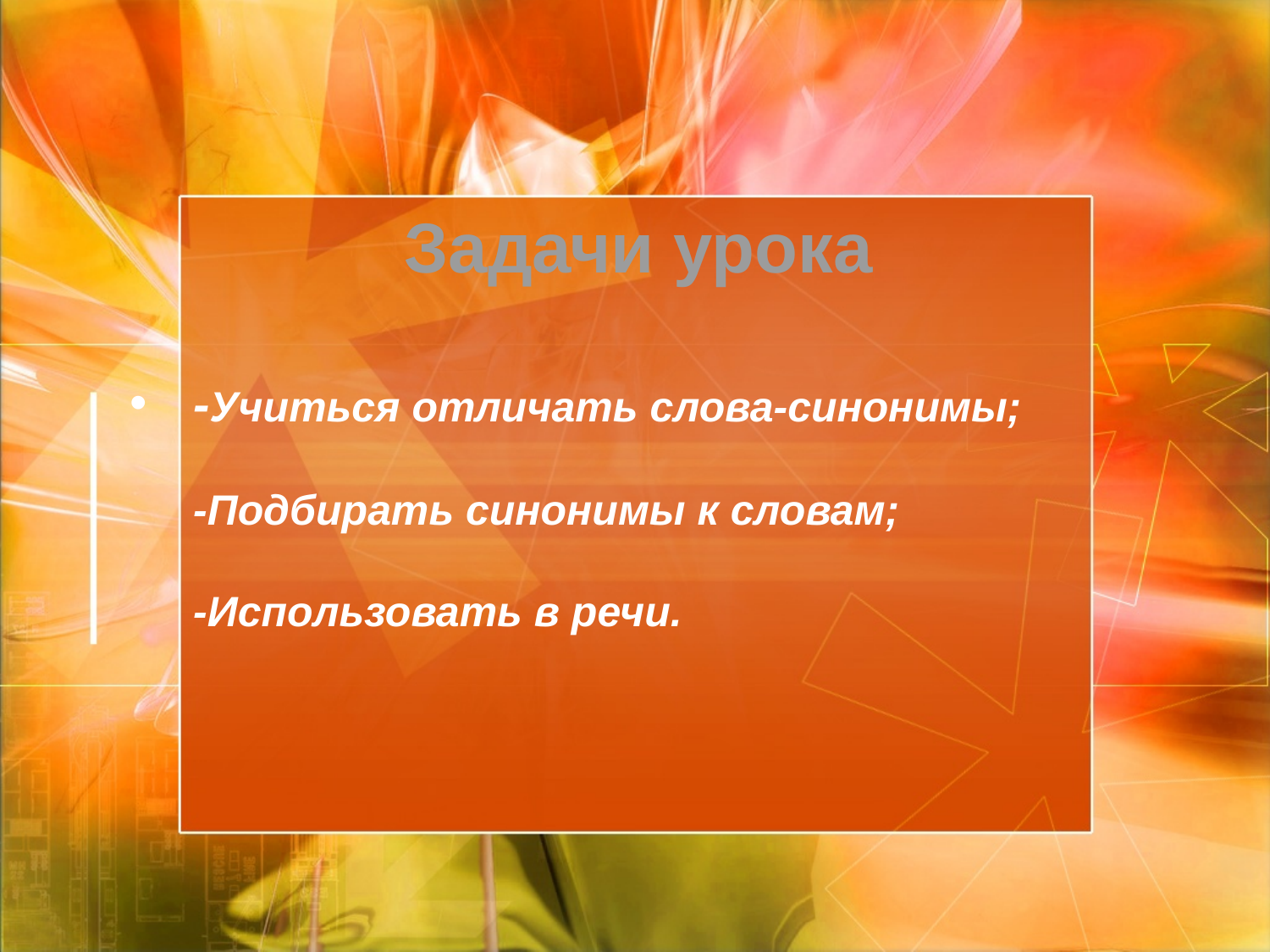

Задачи урока
# -Учиться отличать слова-синонимы; -Подбирать синонимы к словам; -Использовать в речи.